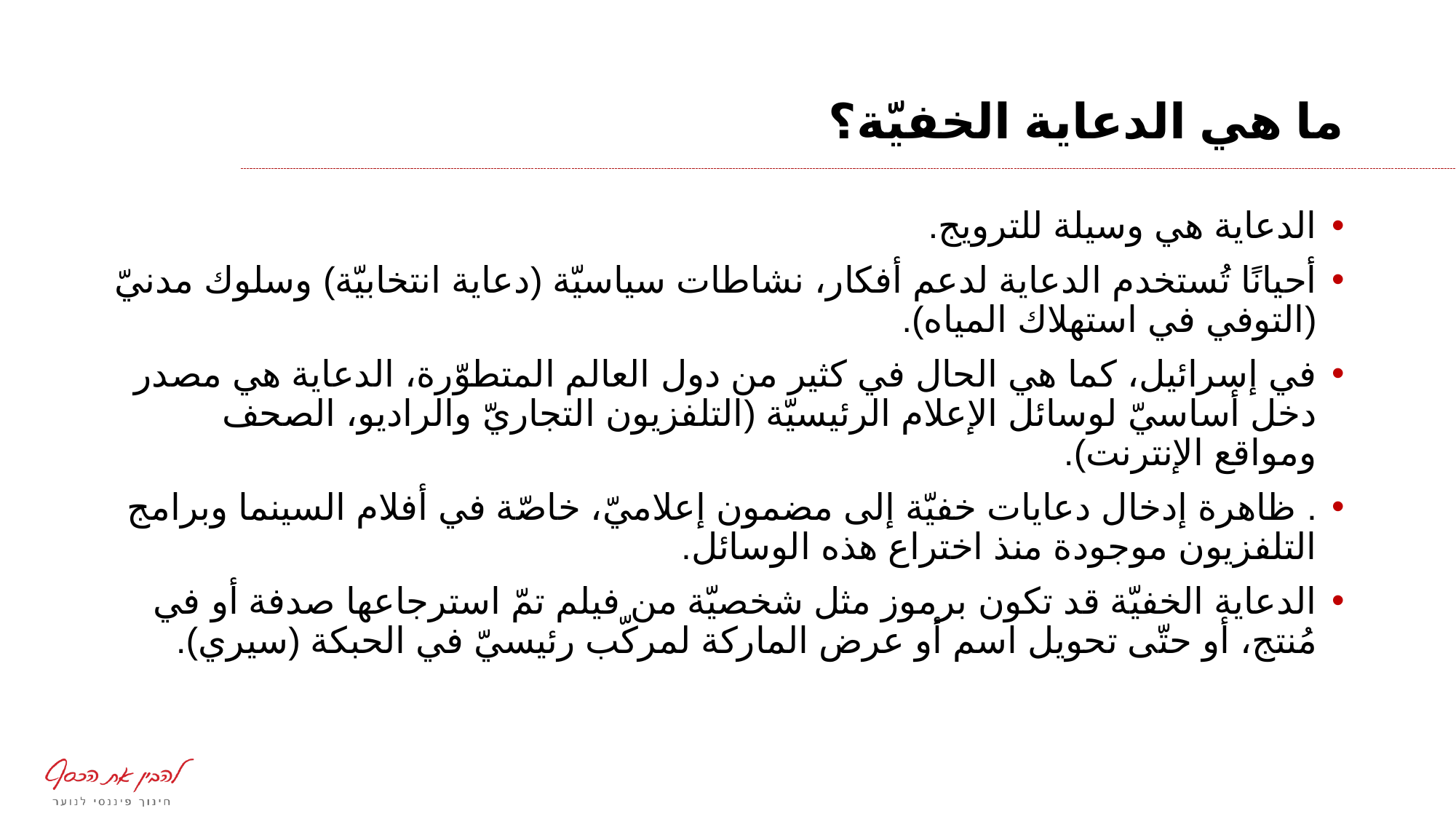

# ما هي الدعاية الخفيّة؟
الدعاية هي وسيلة للترويج.
أحيانًا تُستخدم الدعاية لدعم أفكار، نشاطات سياسيّة (دعاية انتخابيّة) وسلوك مدنيّ (التوفي في استهلاك المياه).
في إسرائيل، كما هي الحال في كثير من دول العالم المتطوّرة، الدعاية هي مصدر دخل أساسيّ لوسائل الإعلام الرئيسيّة (التلفزيون التجاريّ والراديو، الصحف ومواقع الإنترنت).
. ظاهرة إدخال دعايات خفيّة إلى مضمون إعلاميّ، خاصّة في أفلام السينما وبرامج التلفزيون موجودة منذ اختراع هذه الوسائل.
الدعاية الخفيّة قد تكون برموز مثل شخصيّة من فيلم تمّ استرجاعها صدفة أو في مُنتج، أو حتّى تحويل اسم أو عرض الماركة لمركّب رئيسيّ في الحبكة (سيري).